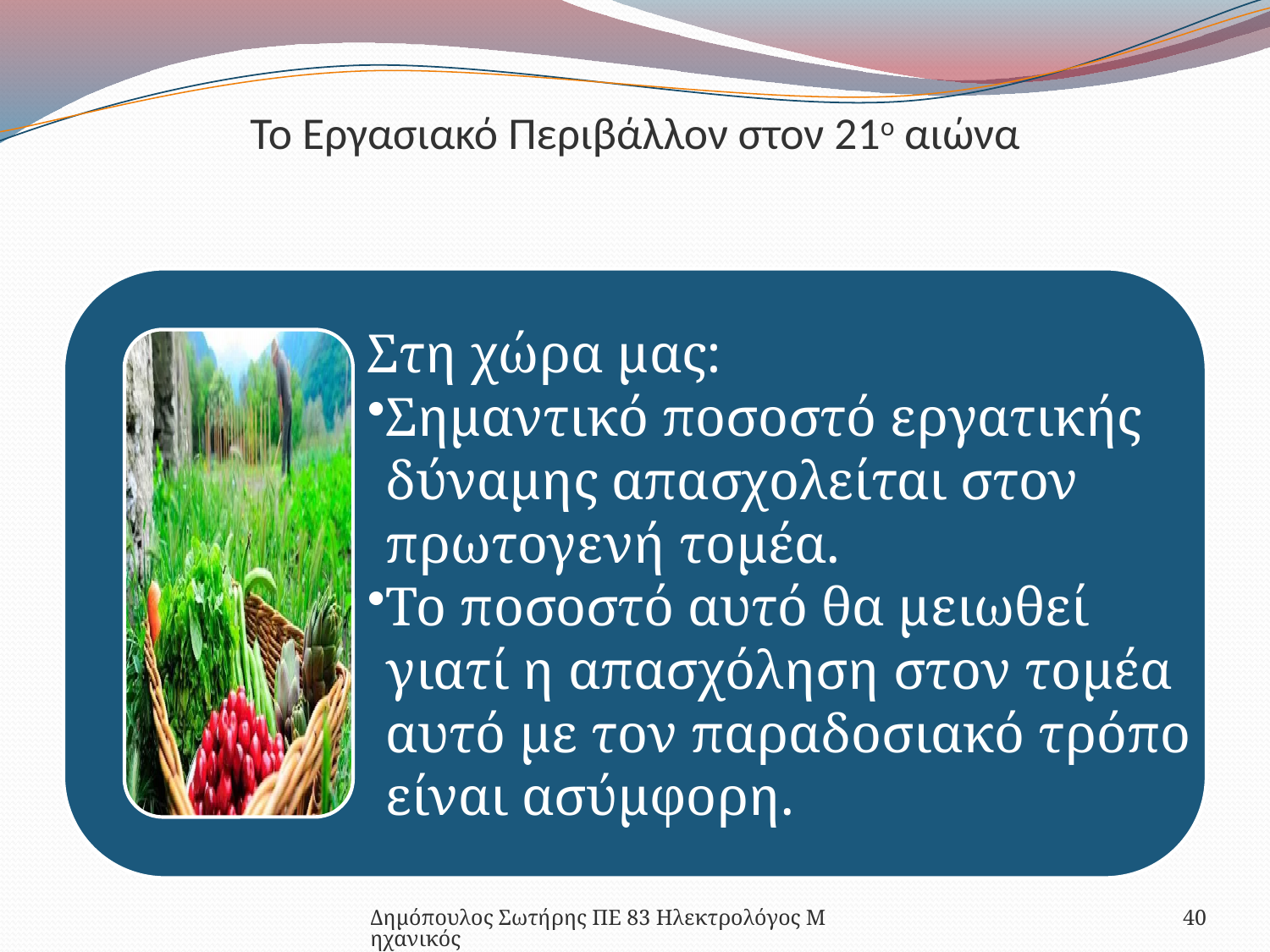

# Το Εργασιακό Περιβάλλον στον 21ο αιώνα
Στη χώρα μας:
Σημαντικό ποσοστό εργατικής δύναμης απασχολείται στον πρωτογενή τομέα.
Το ποσοστό αυτό θα μειωθεί  γιατί η απασχόληση στον τομέα αυτό με τον παραδοσιακό τρόπο είναι ασύμφορη.
Δημόπουλος Σωτήρης ΠΕ 83 Ηλεκτρολόγος Μηχανικός
40